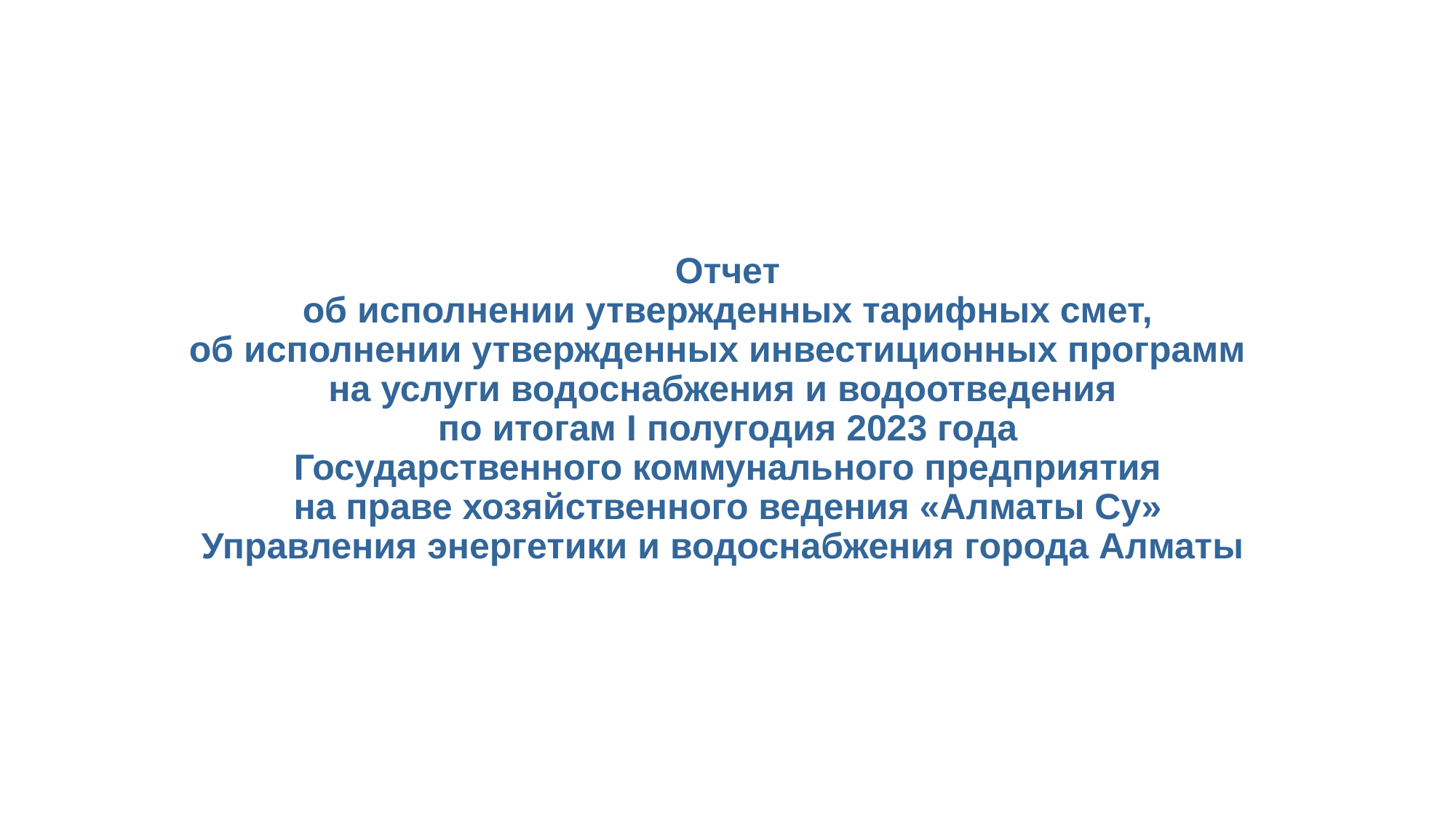

Отчет
 об исполнении утвержденных тарифных смет,
об исполнении утвержденных инвестиционных программ
на услуги водоснабжения и водоотведения
по итогам I полугодия 2023 года
Государственного коммунального предприятия
 на праве хозяйственного ведения «Алматы Су»
Управления энергетики и водоснабжения города Алматы